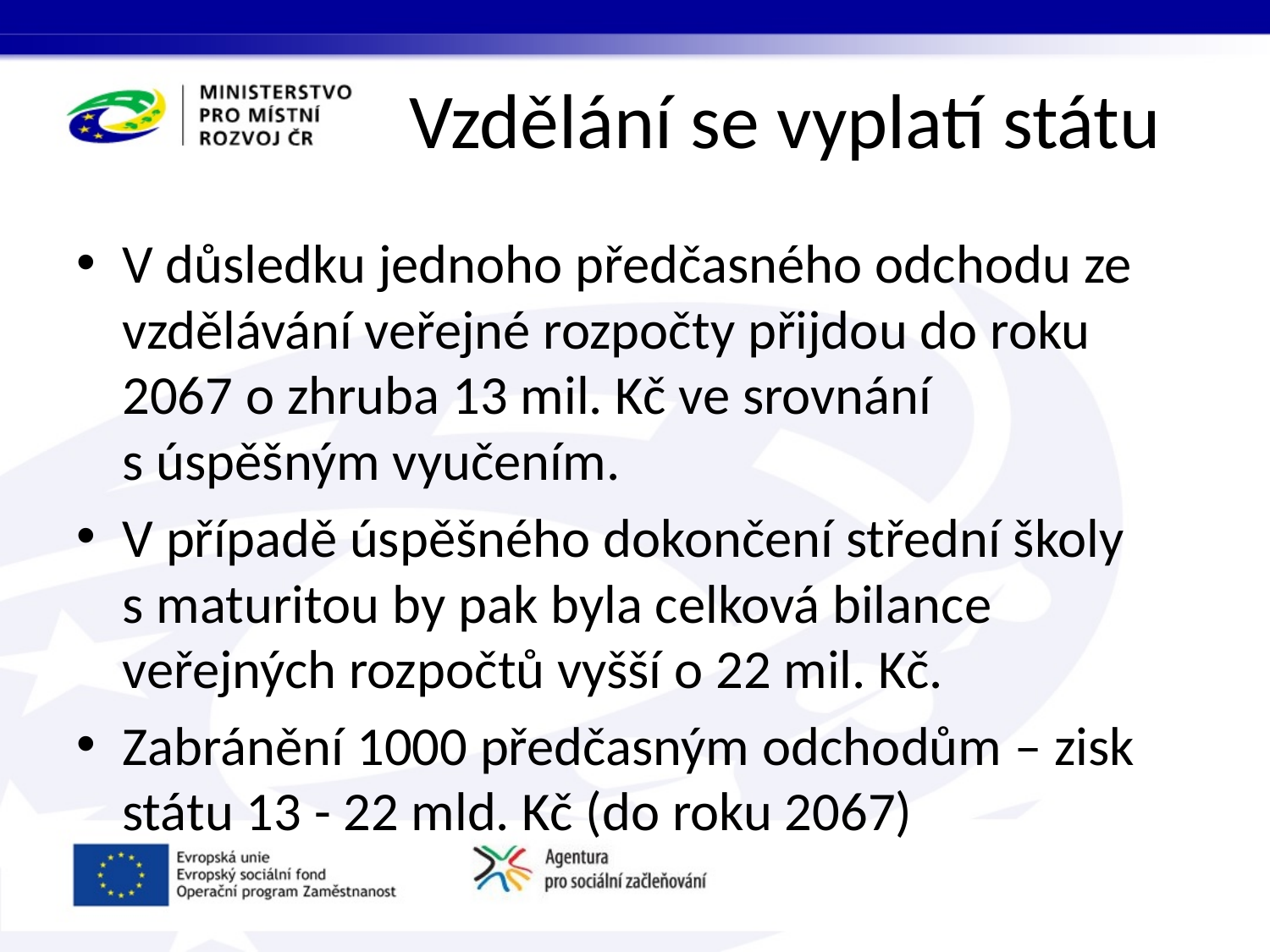

# Vzdělání se vyplatí státu
V důsledku jednoho předčasného odchodu ze vzdělávání veřejné rozpočty přijdou do roku 2067 o zhruba 13 mil. Kč ve srovnání s úspěšným vyučením.
V případě úspěšného dokončení střední školy s maturitou by pak byla celková bilance veřejných rozpočtů vyšší o 22 mil. Kč.
Zabránění 1000 předčasným odchodům – zisk státu 13 - 22 mld. Kč (do roku 2067)